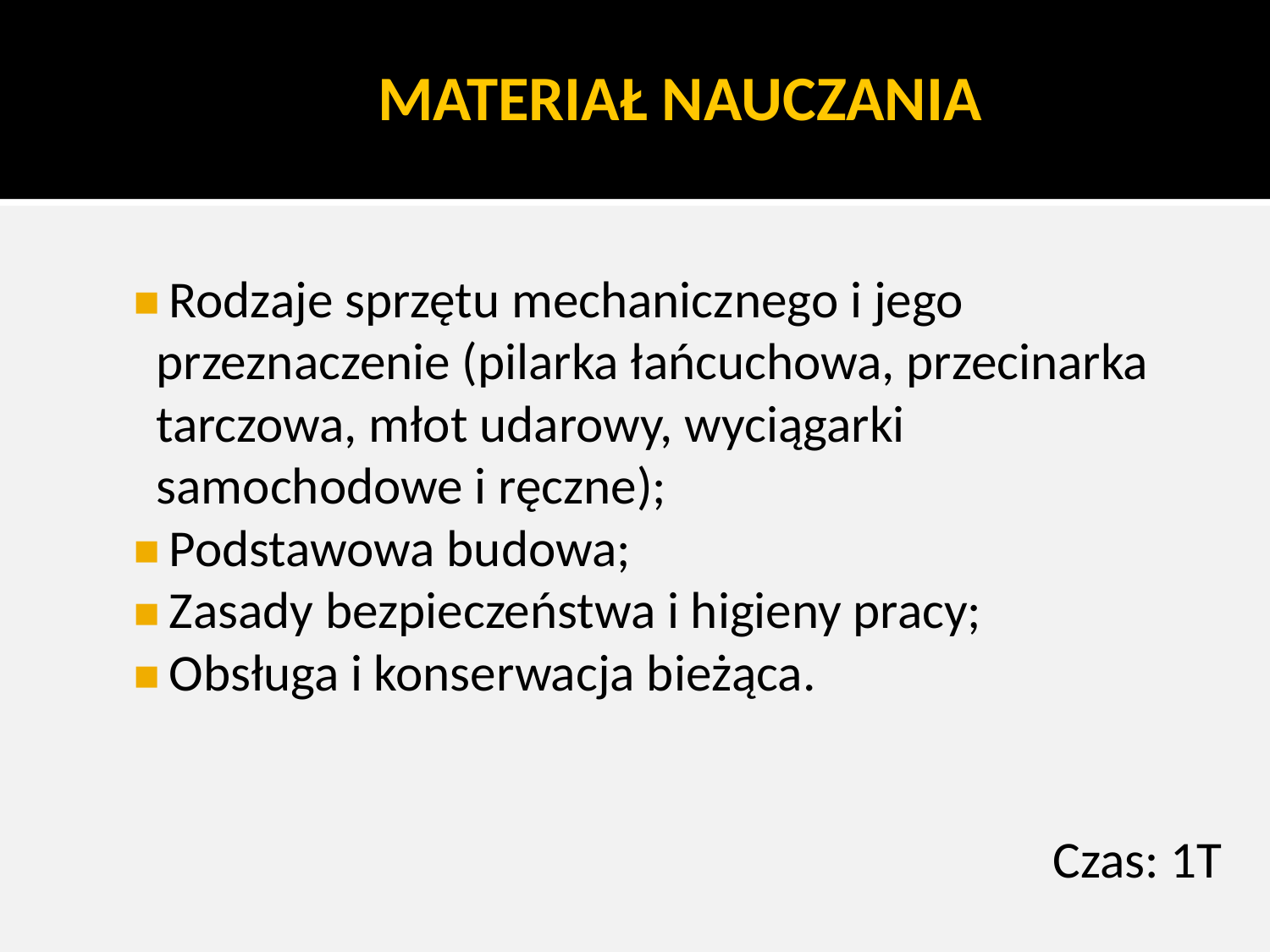

# MATERIAŁ NAUCZANIA

 Rodzaje sprzętu mechanicznego i jego przeznaczenie (pilarka łańcuchowa, przecinarka tarczowa, młot udarowy, wyciągarki samochodowe i ręczne);
 Podstawowa budowa;
 Zasady bezpieczeństwa i higieny pracy;
 Obsługa i konserwacja bieżąca.

Czas: 1T